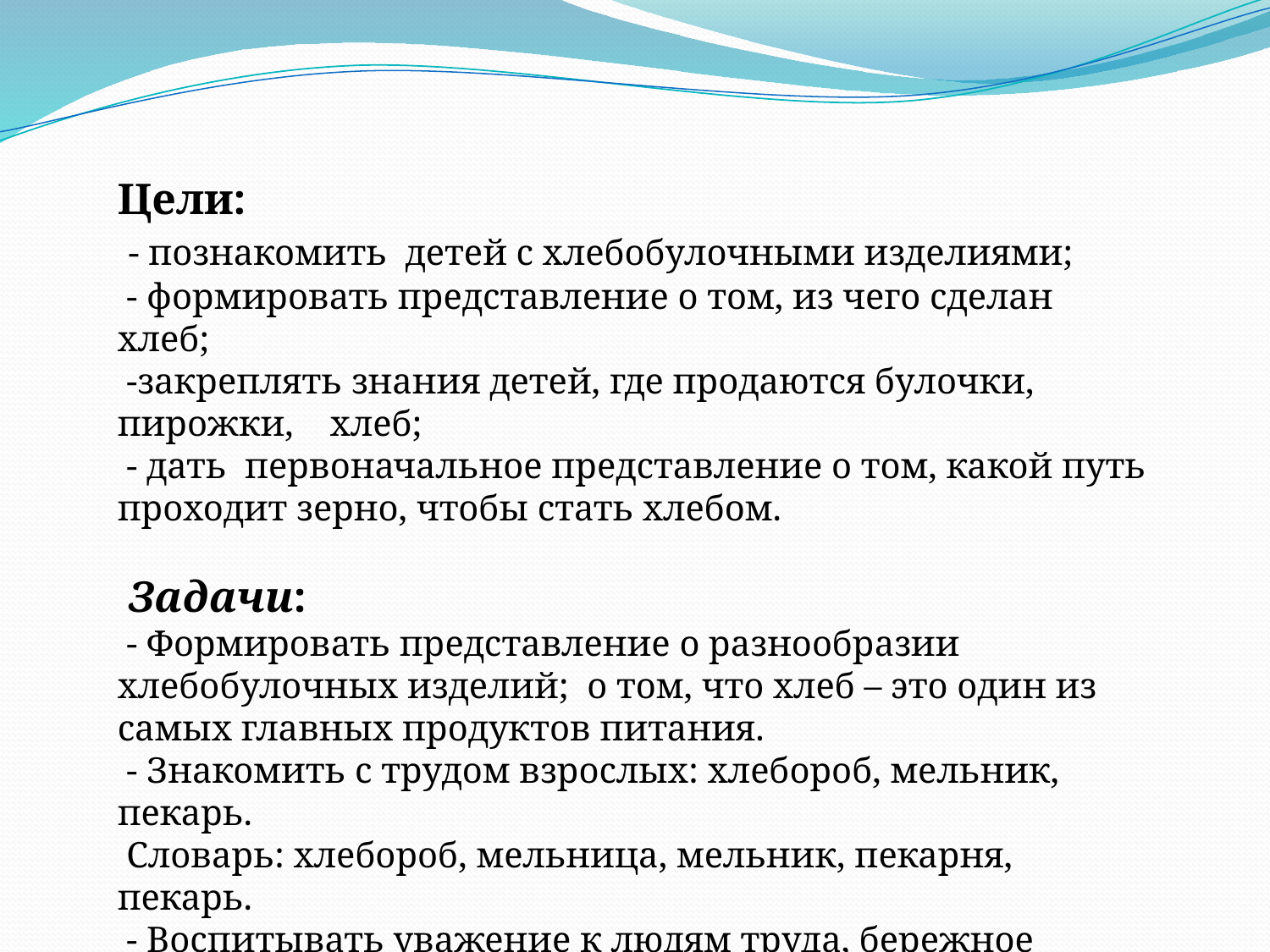

Цели:
 - познакомить  детей с хлебобулочными изделиями;
 - формировать представление о том, из чего сделан хлеб;
 -закреплять знания детей, где продаются булочки, пирожки,    хлеб;
 - дать  первоначальное представление о том, какой путь проходит зерно, чтобы стать хлебом.
 Задачи:
 - Формировать представление о разнообразии хлебобулочных изделий;  о том, что хлеб – это один из самых главных продуктов питания.
 - Знакомить с трудом взрослых: хлебороб, мельник, пекарь.
 Словарь: хлебороб, мельница, мельник, пекарня, пекарь.
 - Воспитывать уважение к людям труда, бережное отношение к хлебу.